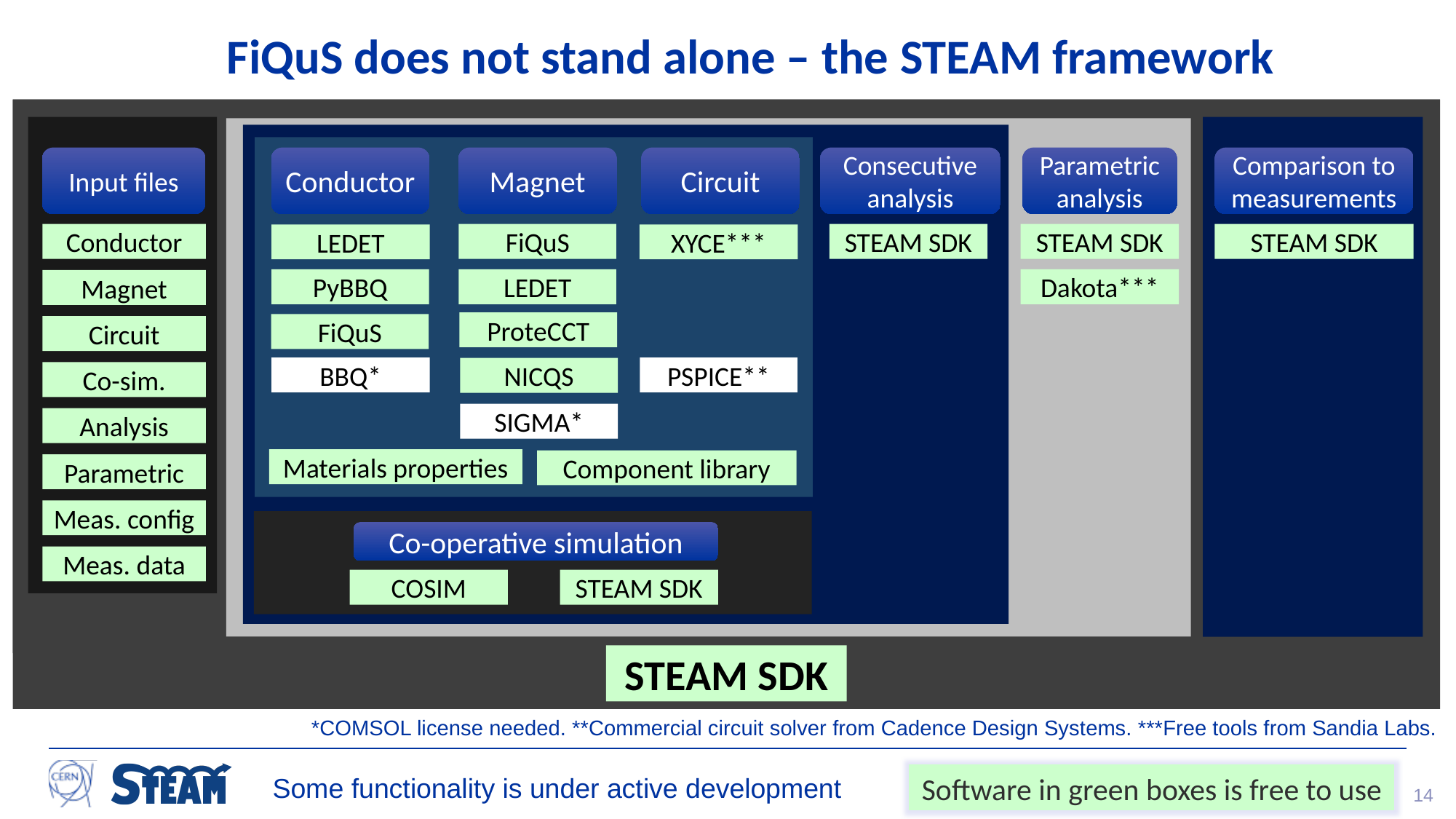

FiQuS does not stand alone – the STEAM framework

Input files
Conductor
Magnet
Circuit
Consecutive analysis
Parametric analysis
Comparison to
measurements
Conductor
FiQuS
STEAM SDK
STEAM SDK
STEAM SDK
LEDET
XYCE
PyBBQ
LEDET
Dakota
Magnet
ProteCCT
Circuit
CHALLENGES
Commercial software is not easily available to all users and expensive
PSPICE
BBQ
SIGMA
Co-sim.
Materials properties
Component library
Analysis
Parametric

Co-operative simulation
Meas. config
STEAM SDK
COSIM
Meas. data
STEAM SDK

Input files
Conductor
Magnet
Circuit
Consecutive analysis
Parametric analysis
Comparison to
measurements
Conductor
FiQuS
STEAM SDK
STEAM SDK
STEAM SDK
LEDET
XYCE***
PyBBQ
LEDET
Dakota***
Magnet
ProteCCT
FiQuS
Circuit
PSPICE**
BBQ*
NICQS
Co-sim.
SIGMA*
Analysis
Materials properties
Component library
Parametric
Meas. config

Co-operative simulation
Meas. data
COSIM
STEAM SDK
STEAM SDK
*COMSOL license needed. **Commercial circuit solver from Cadence Design Systems. ***Free tools from Sandia Labs.
Software in green boxes is free to use
Some functionality is under active development